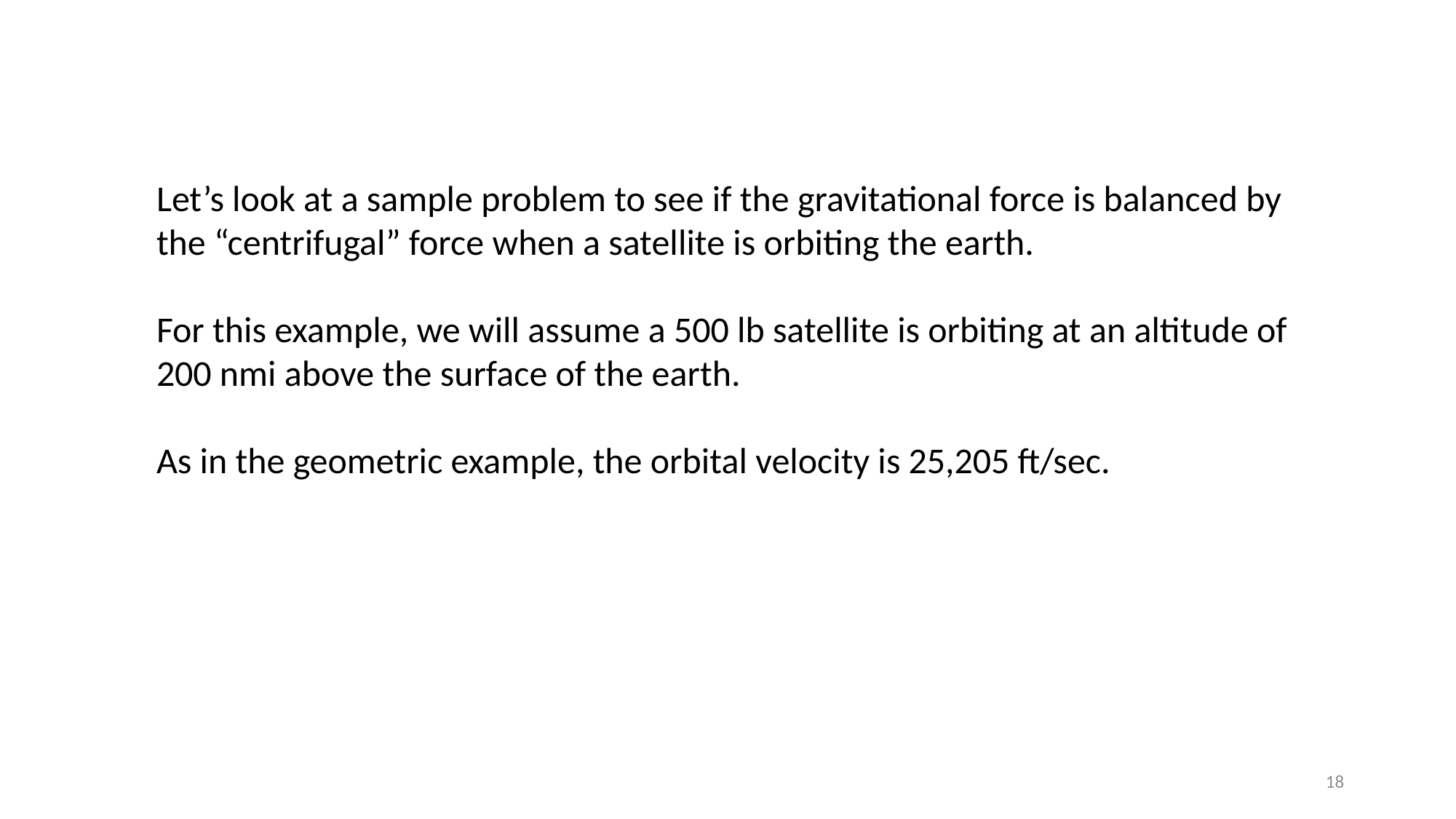

Let’s look at a sample problem to see if the gravitational force is balanced by the “centrifugal” force when a satellite is orbiting the earth.

For this example, we will assume a 500 lb satellite is orbiting at an altitude of 200 nmi above the surface of the earth.

As in the geometric example, the orbital velocity is 25,205 ft/sec.

18